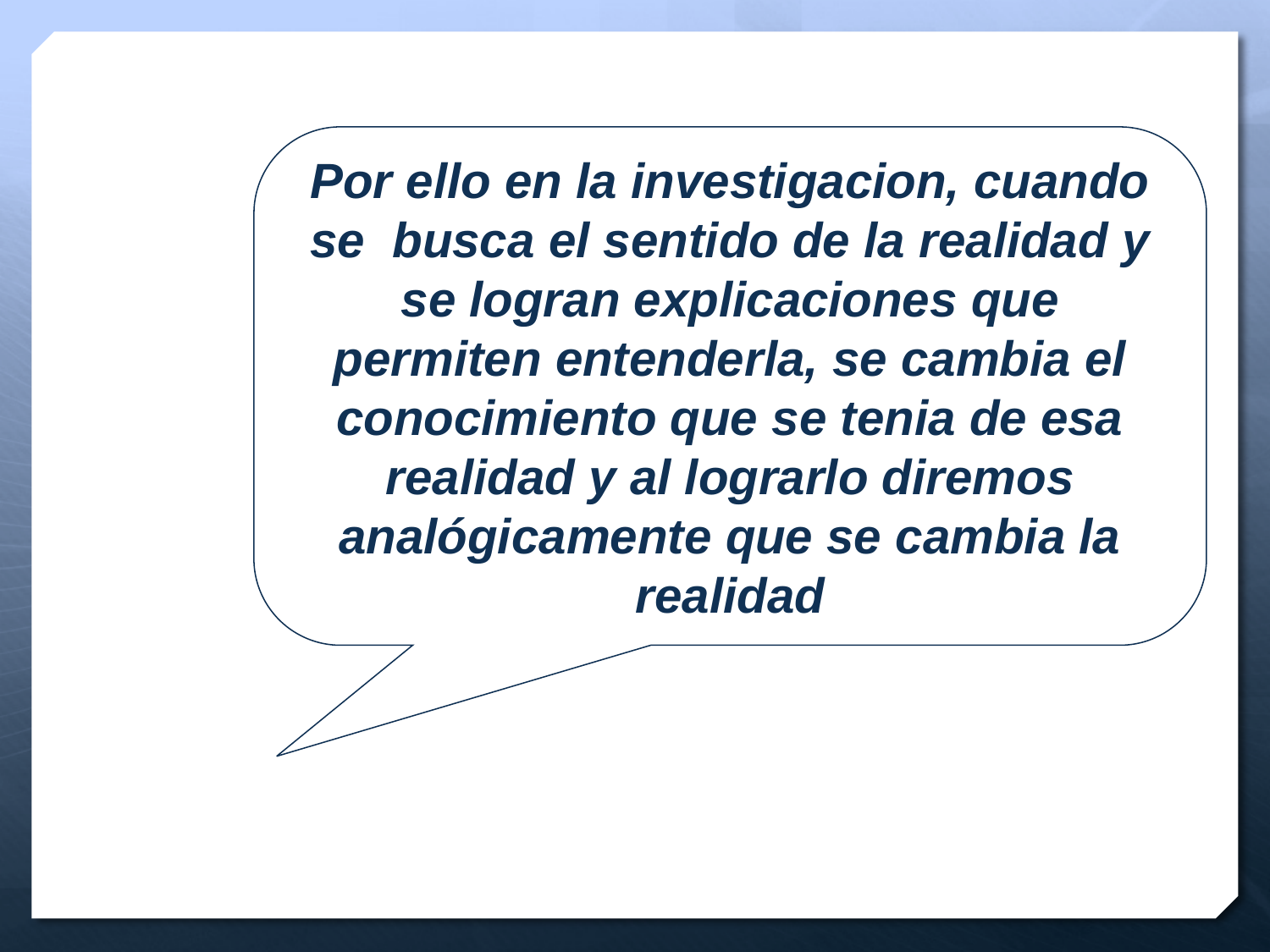

Por ello en la investigacion, cuando se  busca el sentido de la realidad y se logran explicaciones que permiten entenderla, se cambia el conocimiento que se tenia de esa realidad y al lograrlo diremos analógicamente que se cambia la realidad